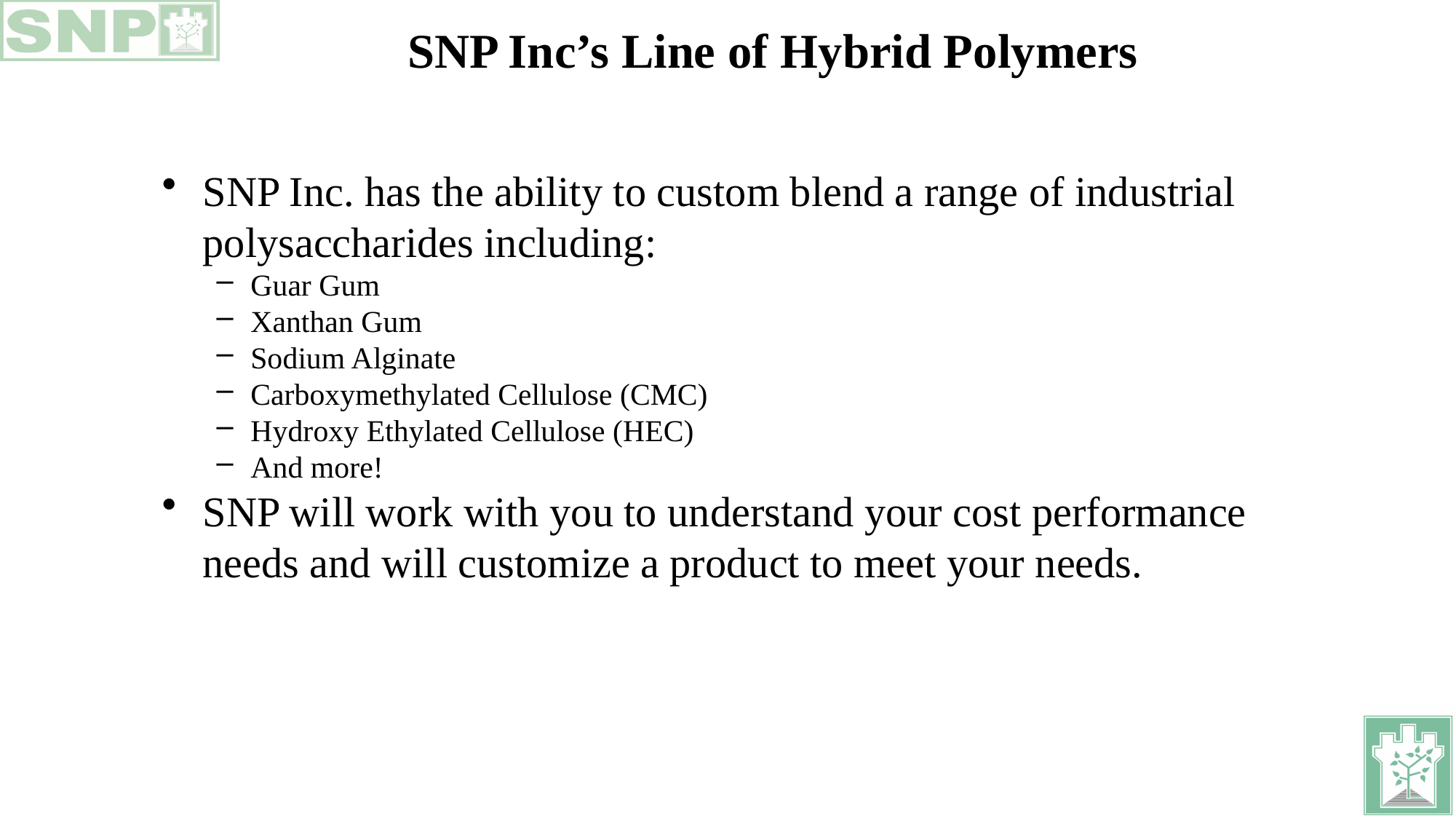

# SNP Inc’s Line of Hybrid Polymers
SNP Inc. has the ability to custom blend a range of industrial polysaccharides including:
Guar Gum
Xanthan Gum
Sodium Alginate
Carboxymethylated Cellulose (CMC)
Hydroxy Ethylated Cellulose (HEC)
And more!
SNP will work with you to understand your cost performance needs and will customize a product to meet your needs.